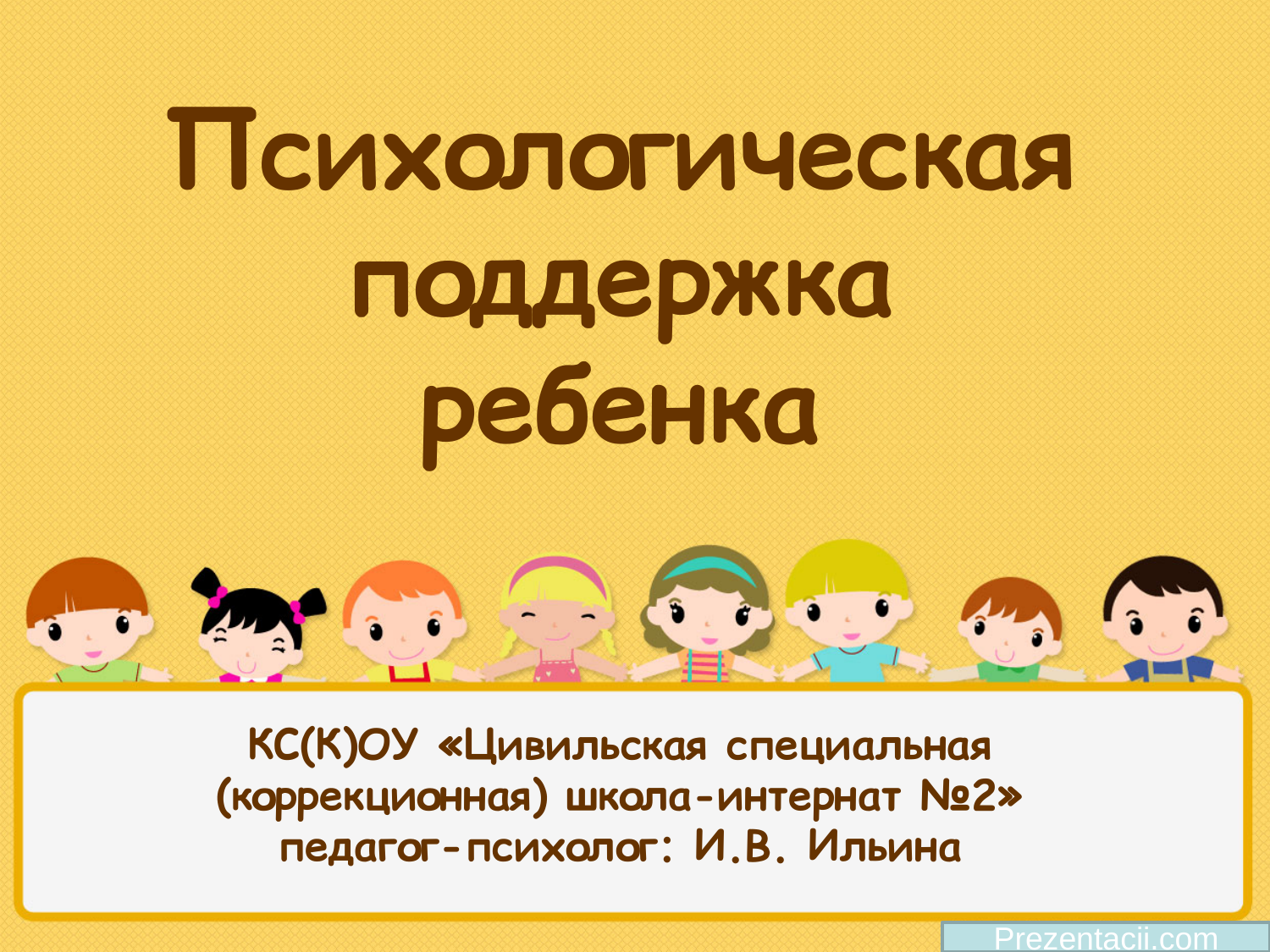

# Психологическая поддержка ребенка КС(К)ОУ «Цивильская специальная (коррекционная) школа-интернат №2» педагог-психолог: И.В. Ильина
Prezentacii.com